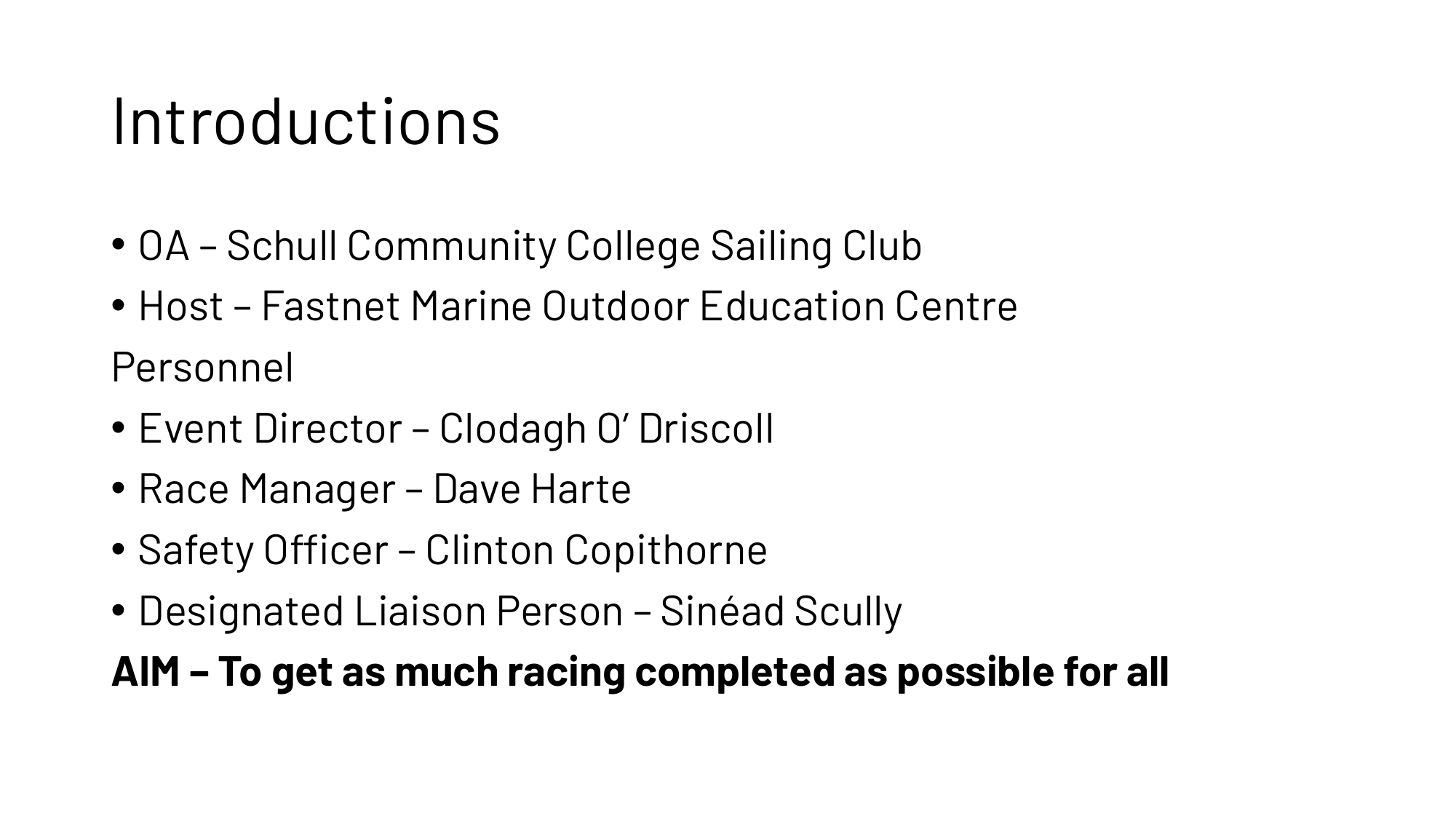

# Introductions
OA – Schull Community College Sailing Club
Host – Fastnet Marine Outdoor Education Centre
Personnel
Event Director – Clodagh O’ Driscoll
Race Manager – Dave Harte
Safety Officer – Clinton Copithorne
Designated Liaison Person – Sinéad Scully
AIM – To get as much racing completed as possible for all